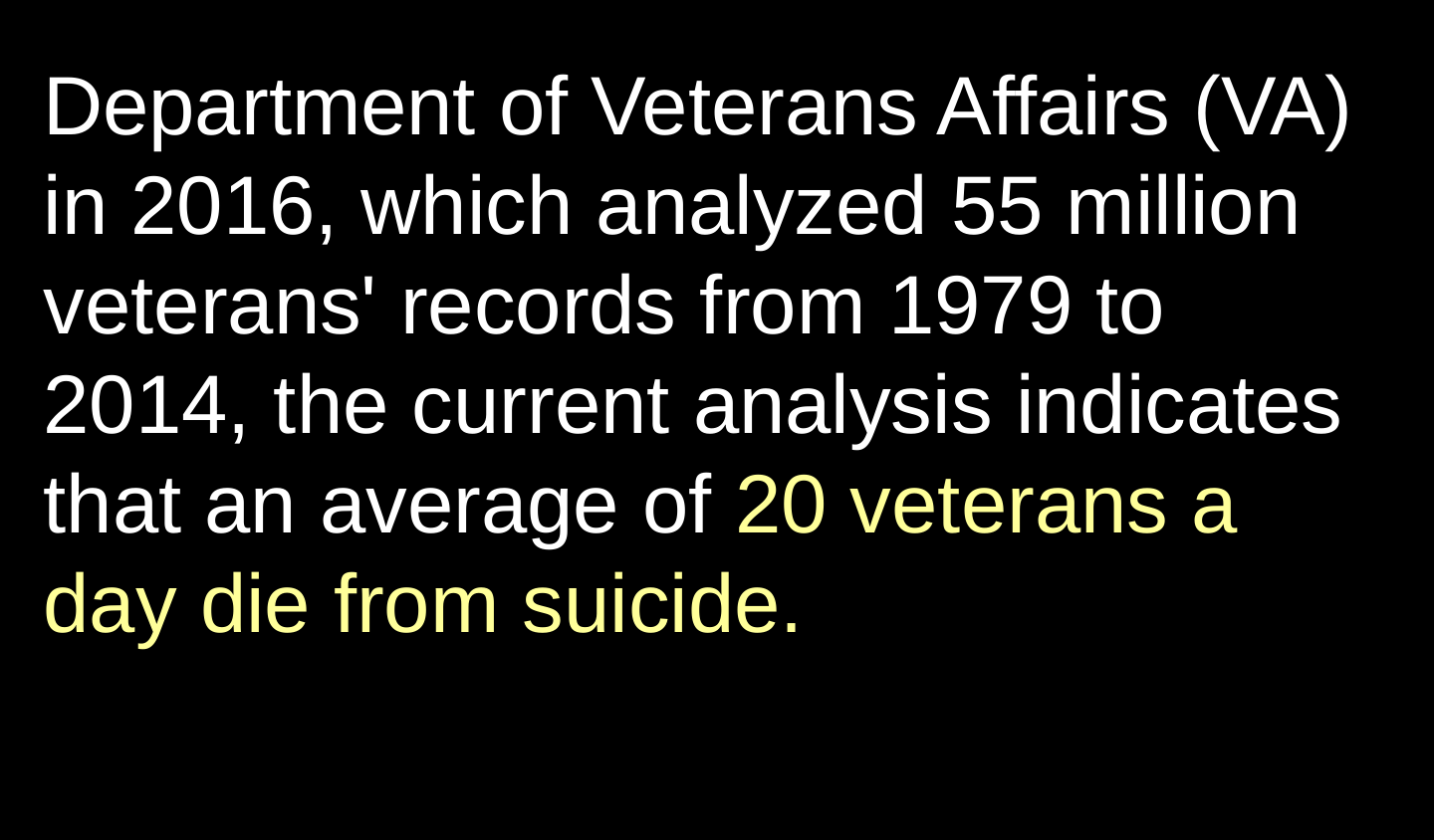

Department of Veterans Affairs (VA) in 2016, which analyzed 55 million veterans' records from 1979 to 2014, the current analysis indicates that an average of 20 veterans a day die from suicide.